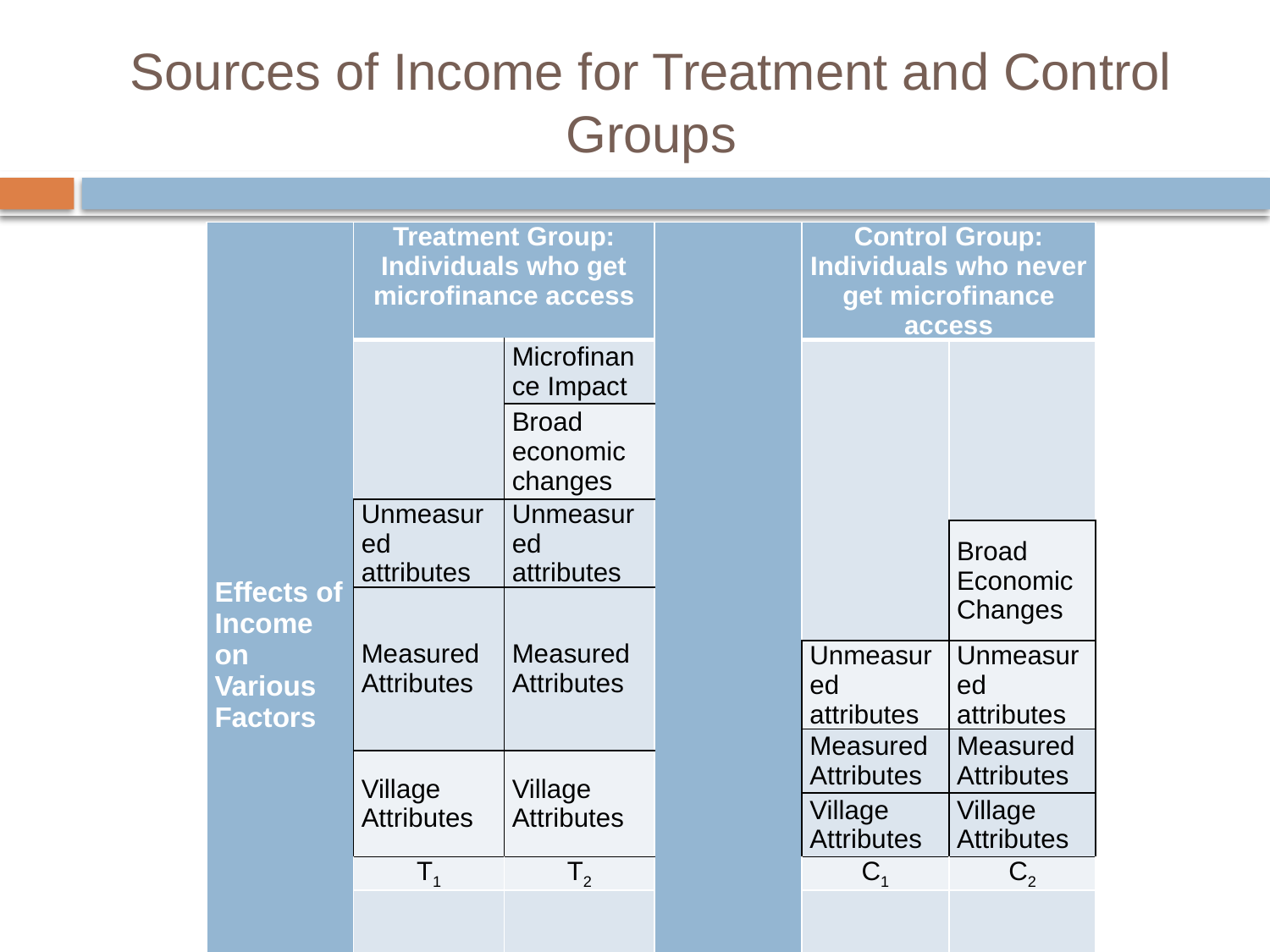

# Sources of Income for Treatment and Control Groups
| Effects of Income on Various Factors | Treatment Group: Individuals who get microfinance access |  |  | Control Group: Individuals who never get microfinance access |  |
| --- | --- | --- | --- | --- | --- |
|  |  | Microfinance Impact |  |  |  |
|  |  | Broad economic changes |  |  |  |
|  | Unmeasured attributes | Unmeasured attributes |  |  |  |
|  |  |  |  |  | Broad Economic Changes |
|  | Measured Attributes | Measured Attributes |  |  |  |
|  |  |  |  | Unmeasured attributes | Unmeasured attributes |
|  |  |  |  | Measured Attributes | Measured Attributes |
|  | Village Attributes | Village Attributes |  |  |  |
|  |  |  |  | Village Attributes | Village Attributes |
|  | T1 | T2 |  | C1 | C2 |
|  | Year 0 | Year 4 |  | Year 0 | Year 4 |